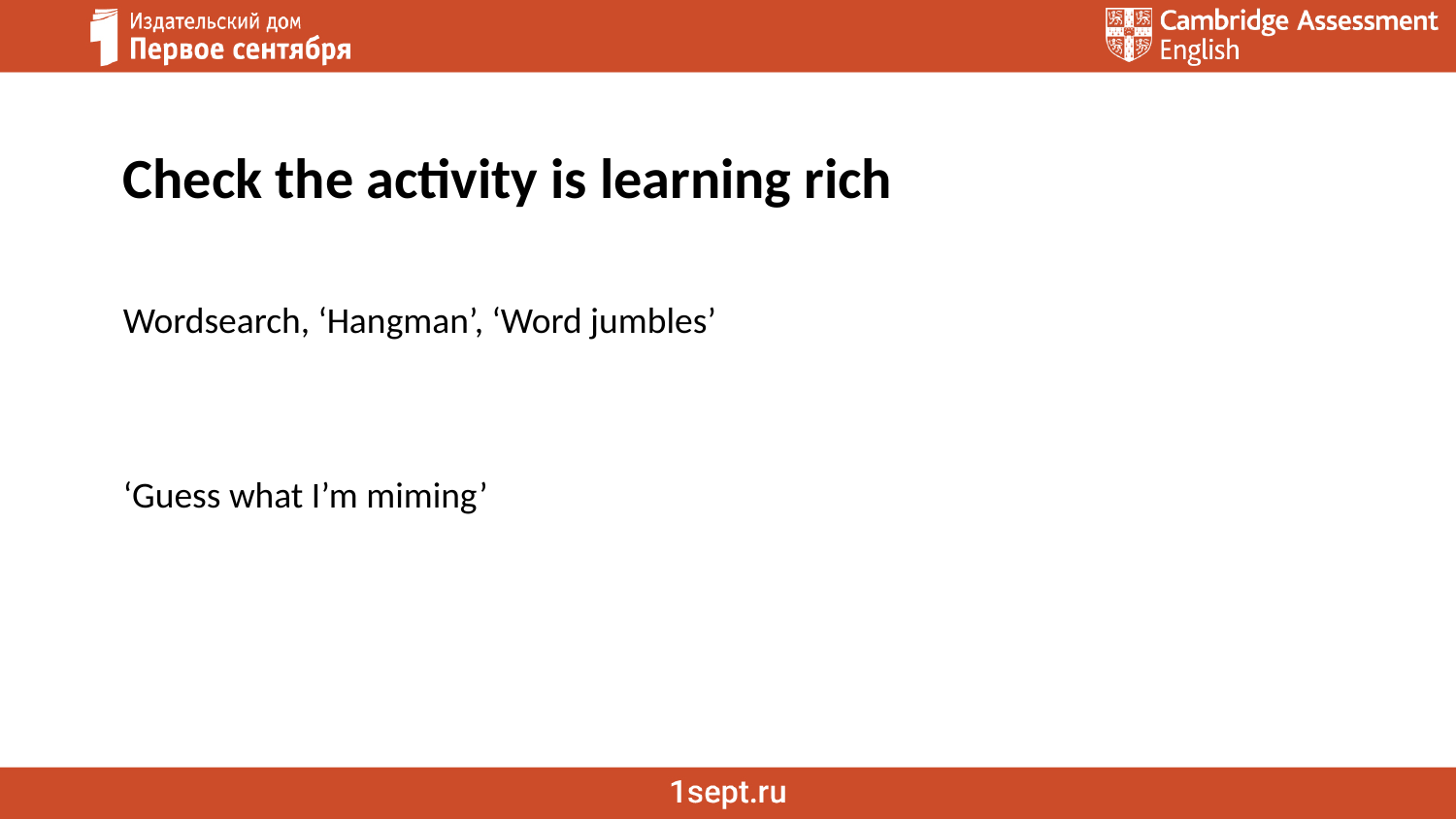

Check the activity is learning rich

Wordsearch, ‘Hangman’, ‘Word jumbles’

‘Guess what I’m miming’